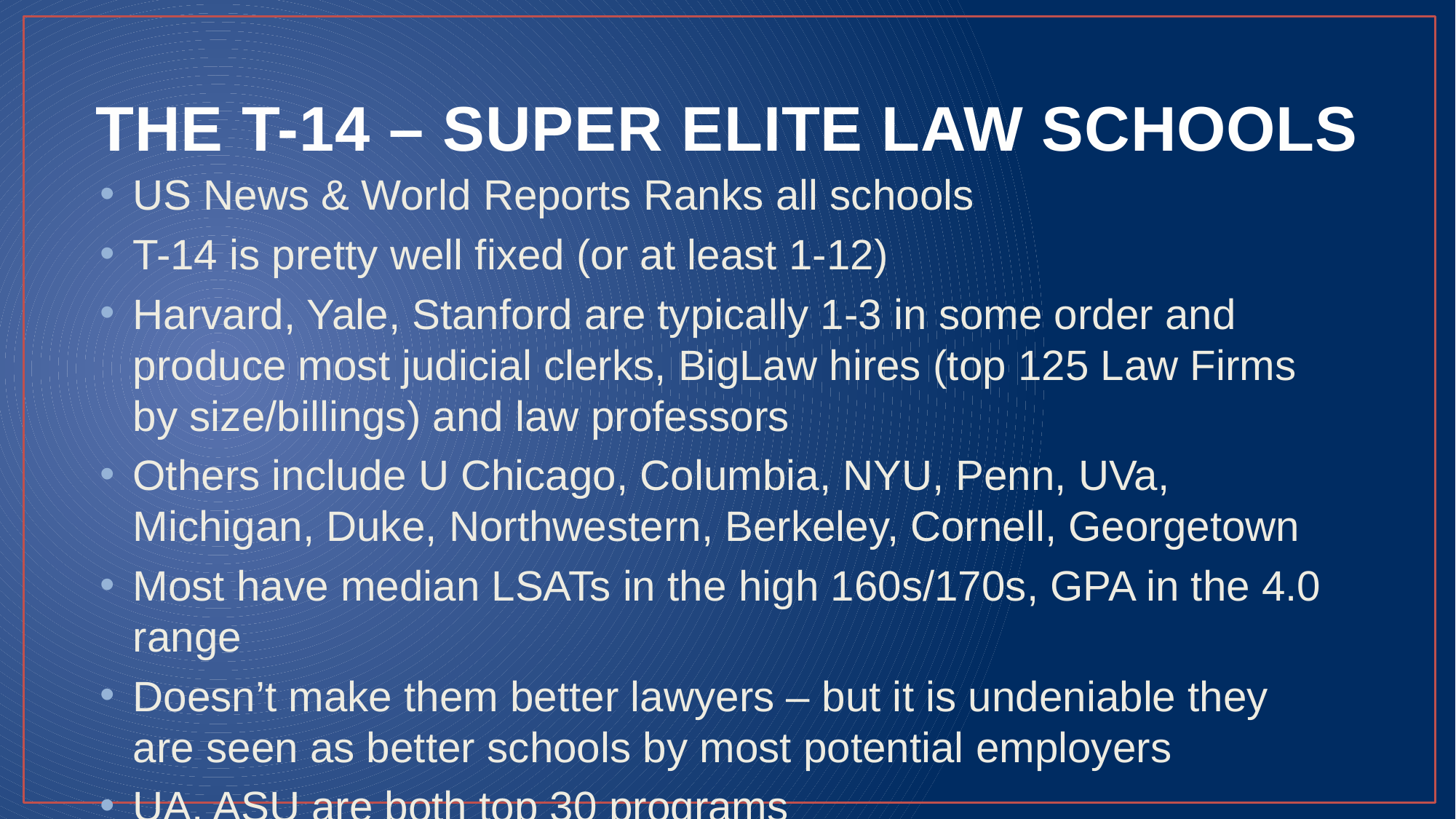

# THE T-14 – SUPER ELITE LAW SCHOOLS
US News & World Reports Ranks all schools
T-14 is pretty well fixed (or at least 1-12)
Harvard, Yale, Stanford are typically 1-3 in some order and produce most judicial clerks, BigLaw hires (top 125 Law Firms by size/billings) and law professors
Others include U Chicago, Columbia, NYU, Penn, UVa, Michigan, Duke, Northwestern, Berkeley, Cornell, Georgetown
Most have median LSATs in the high 160s/170s, GPA in the 4.0 range
Doesn’t make them better lawyers – but it is undeniable they are seen as better schools by most potential employers
UA, ASU are both top 30 programs